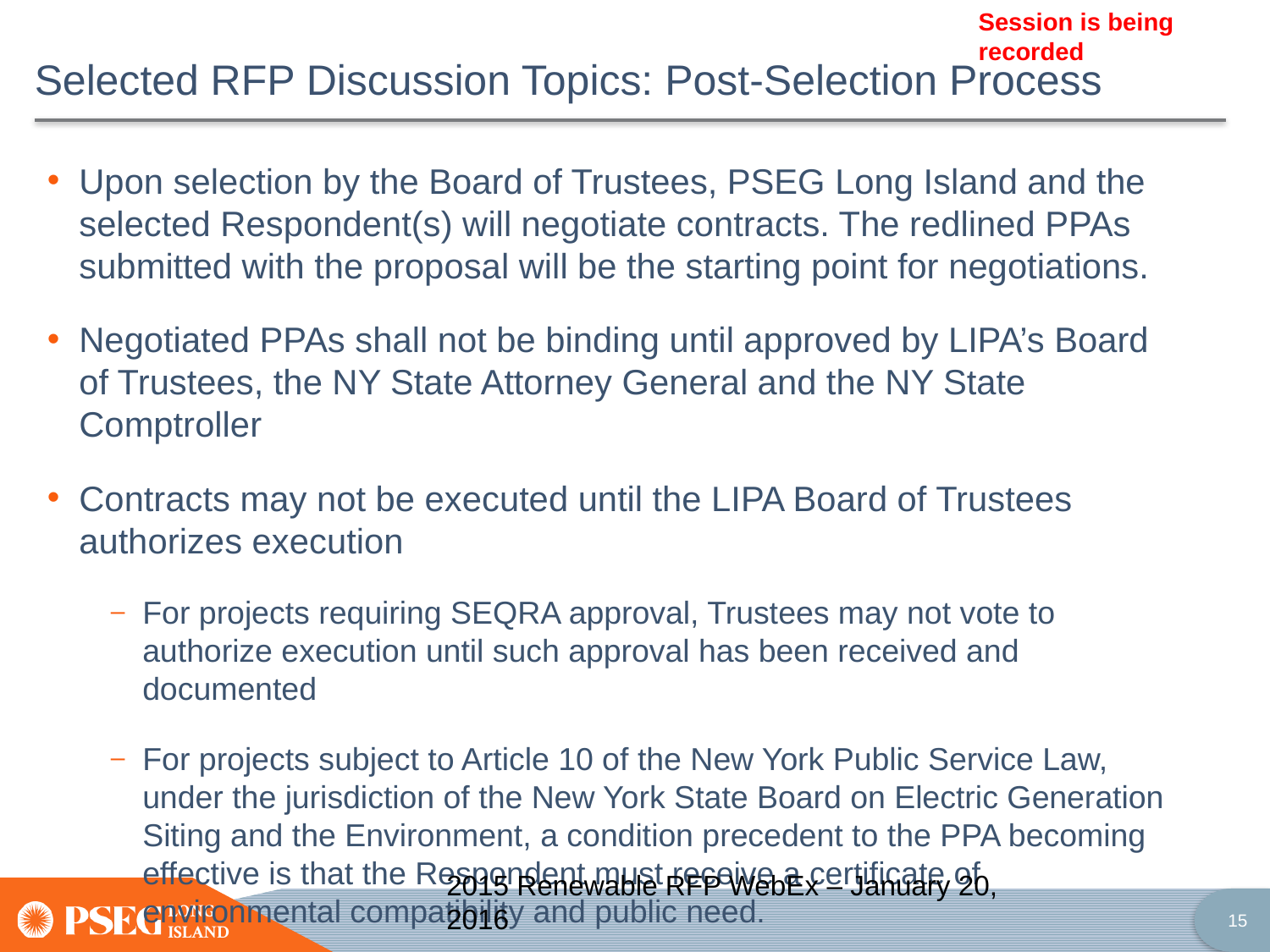

# Selected RFP Discussion Topics: Post-Selection Process
Upon selection by the Board of Trustees, PSEG Long Island and the selected Respondent(s) will negotiate contracts. The redlined PPAs submitted with the proposal will be the starting point for negotiations.
Negotiated PPAs shall not be binding until approved by LIPA’s Board of Trustees, the NY State Attorney General and the NY State Comptroller
Contracts may not be executed until the LIPA Board of Trustees authorizes execution
For projects requiring SEQRA approval, Trustees may not vote to authorize execution until such approval has been received and documented
For projects subject to Article 10 of the New York Public Service Law, under the jurisdiction of the New York State Board on Electric Generation Siting and the Environment, a condition precedent to the PPA becoming effective is that the Respondent must receive a certificate of environmental compatibility and public need.
2015 Renewable RFP WebEx – January 20, 2016